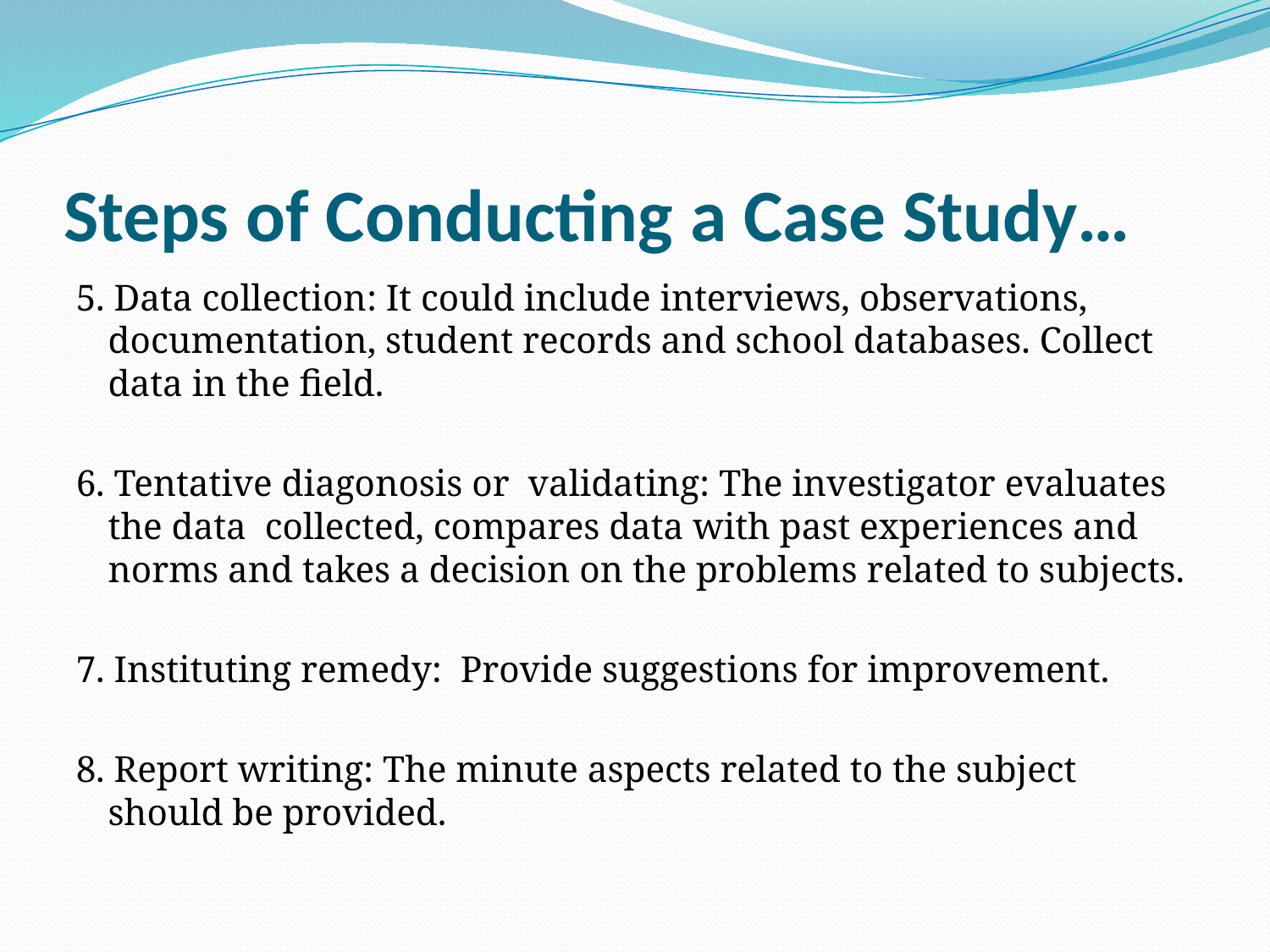

# Steps of Conducting a Case Study…
5. Data collection: It could include interviews, observations, documentation, student records and school databases. Collect data in the field.

6. Tentative diagonosis or  validating: The investigator evaluates the data  collected, compares data with past experiences and norms and takes a decision on the problems related to subjects.

7. Instituting remedy:  Provide suggestions for improvement.

8. Report writing: The minute aspects related to the subject should be provided.